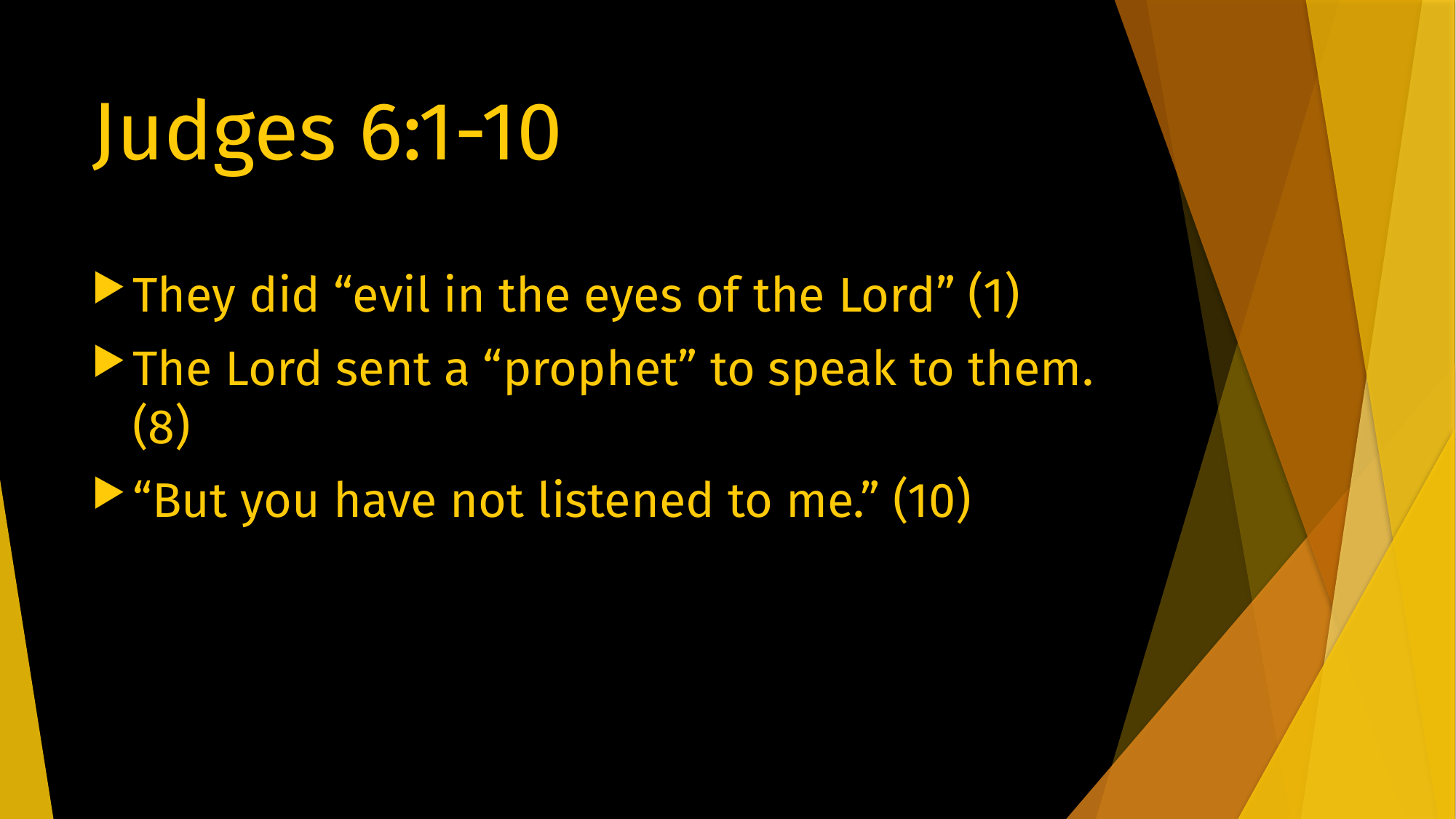

# Judges 6:1-10
They did “evil in the eyes of the Lord” (1)
The Lord sent a “prophet” to speak to them. (8)
“But you have not listened to me.” (10)